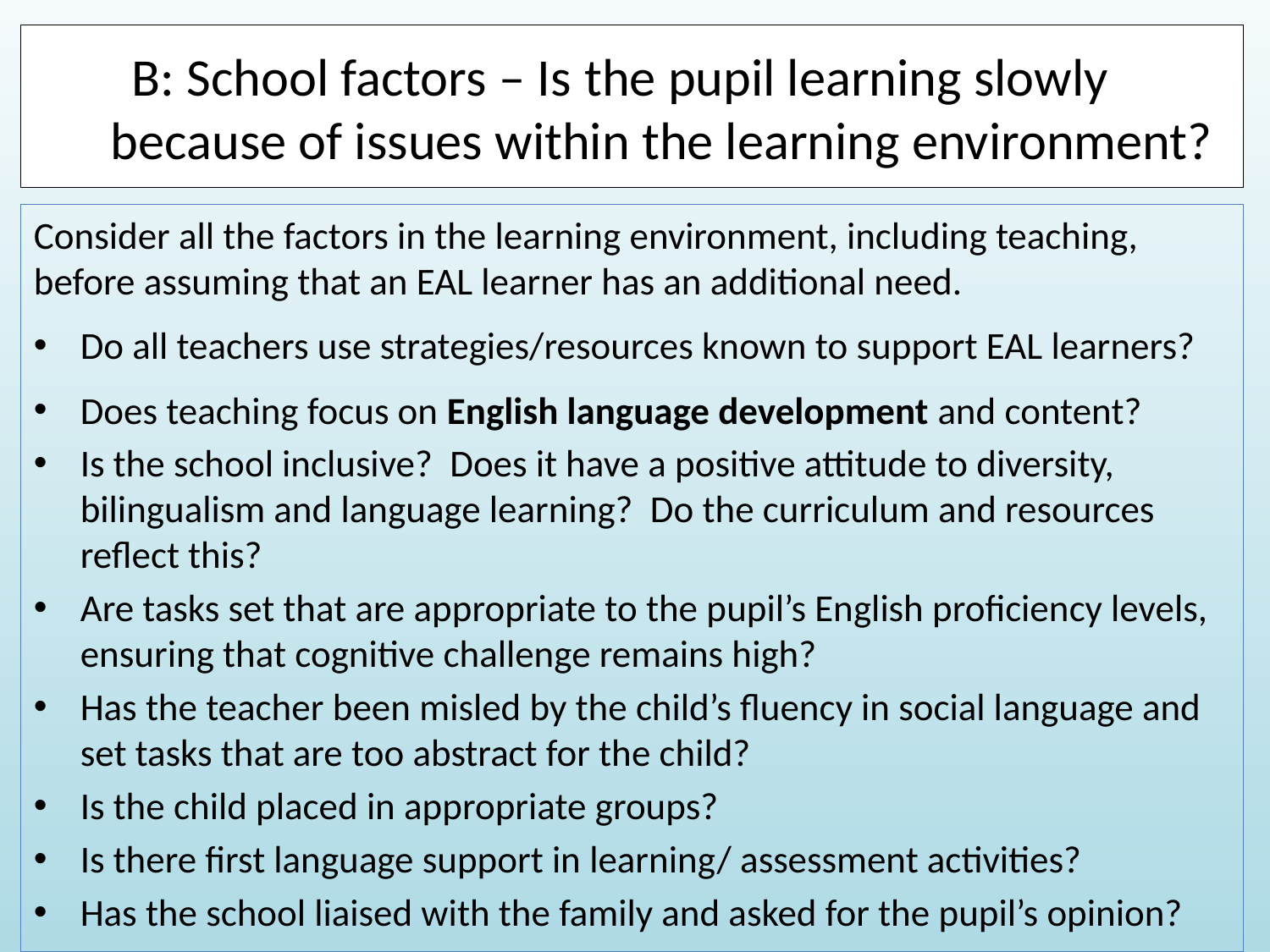

# B: School factors – Is the pupil learning slowly because of issues within the learning environment?
Consider all the factors in the learning environment, including teaching, before assuming that an EAL learner has an additional need.
Do all teachers use strategies/resources known to support EAL learners?
Does teaching focus on English language development and content?
Is the school inclusive?  Does it have a positive attitude to diversity, bilingualism and language learning?  Do the curriculum and resources reflect this?
Are tasks set that are appropriate to the pupil’s English proficiency levels, ensuring that cognitive challenge remains high?
Has the teacher been misled by the child’s fluency in social language and set tasks that are too abstract for the child?
Is the child placed in appropriate groups?
Is there first language support in learning/ assessment activities?
Has the school liaised with the family and asked for the pupil’s opinion?